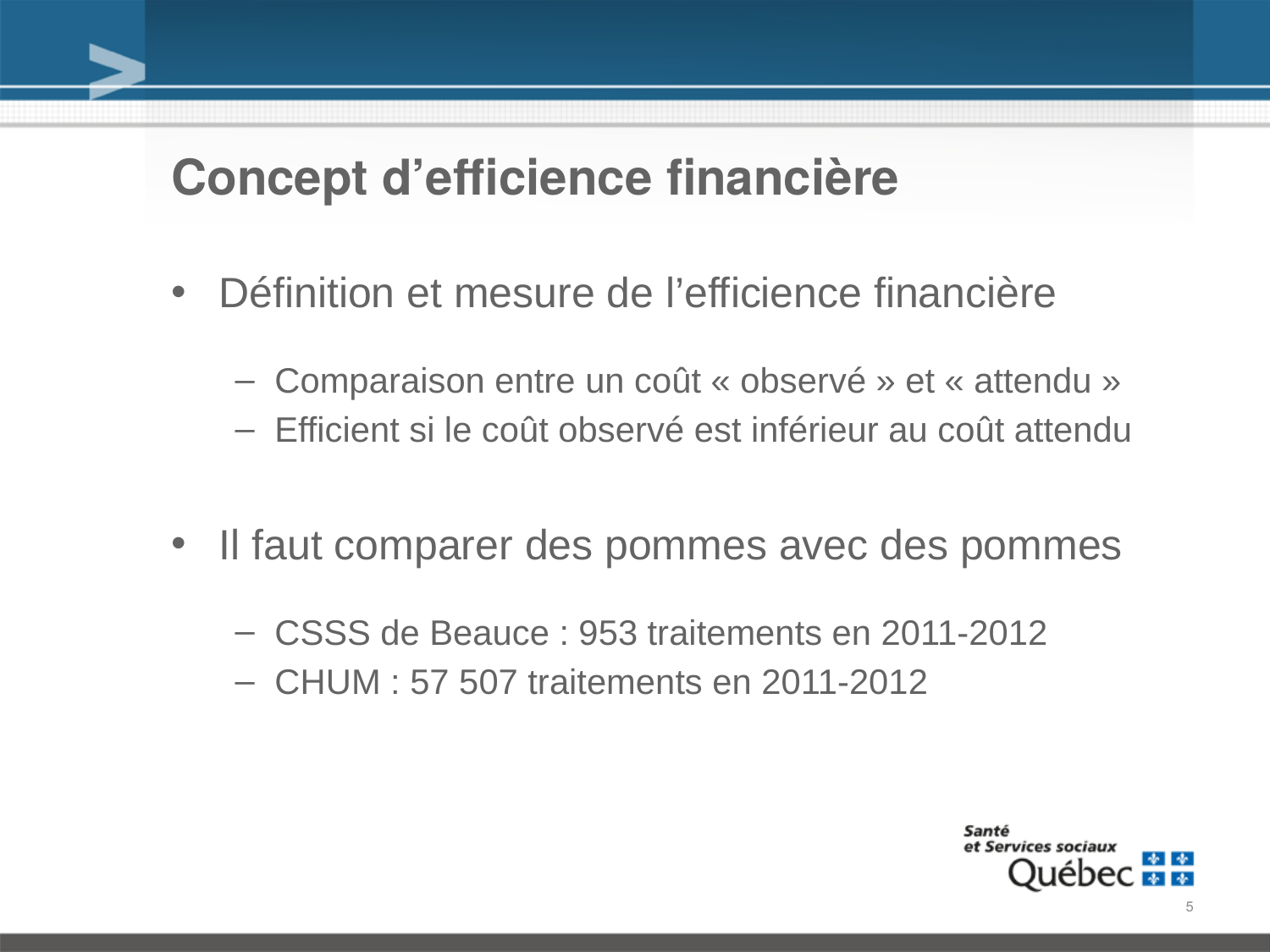

# Concept d’efficience financière
Définition et mesure de l’efficience financière

Comparaison entre un coût « observé » et « attendu »
Efficient si le coût observé est inférieur au coût attendu

Il faut comparer des pommes avec des pommes

CSSS de Beauce : 953 traitements en 2011-2012
CHUM : 57 507 traitements en 2011-2012
5